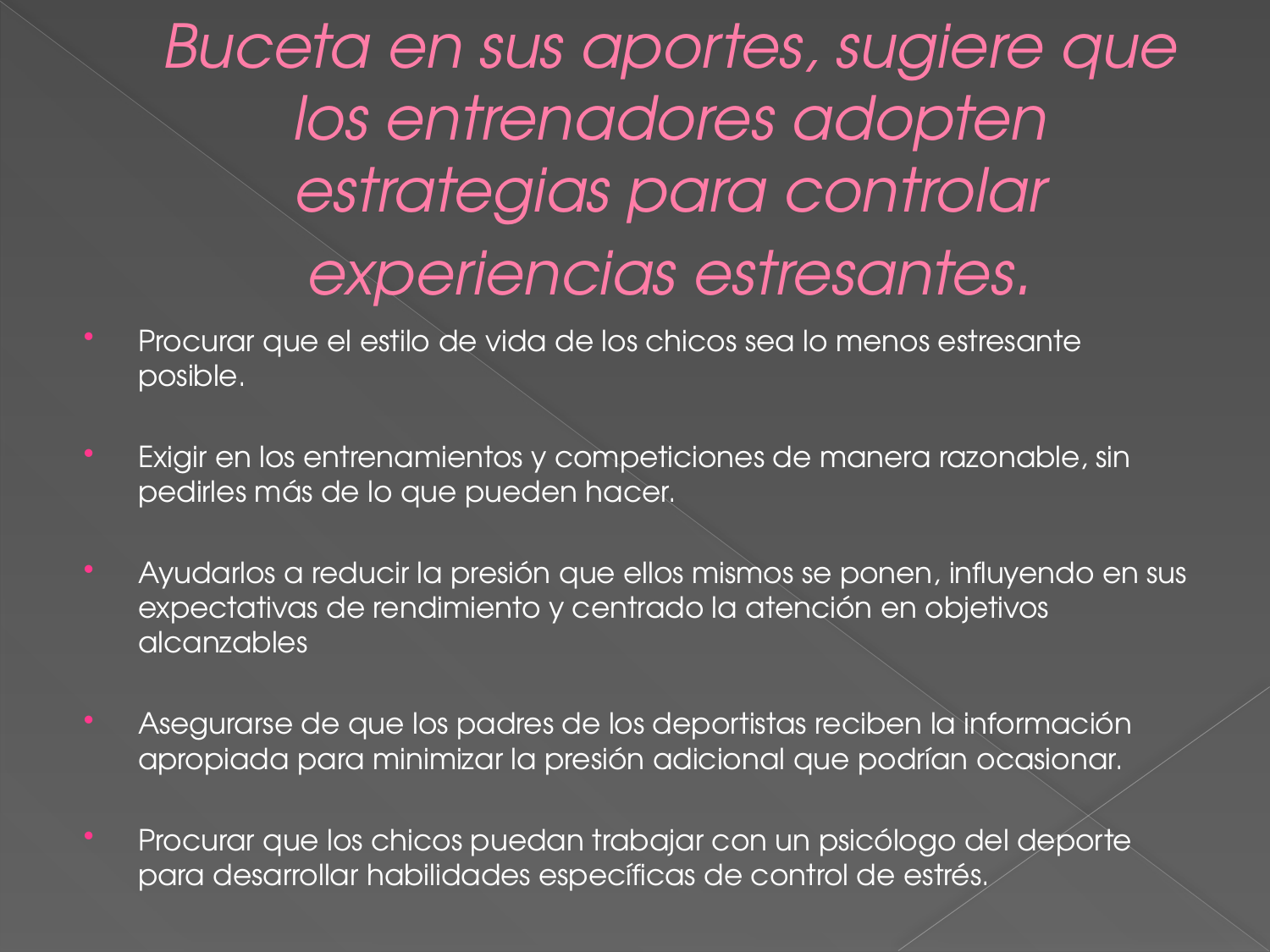

# Buceta en sus aportes, sugiere que los entrenadores adopten estrategias para controlar experiencias estresantes.
Procurar que el estilo de vida de los chicos sea lo menos estresante posible.

Exigir en los entrenamientos y competiciones de manera razonable, sin pedirles más de lo que pueden hacer.

Ayudarlos a reducir la presión que ellos mismos se ponen, influyendo en sus expectativas de rendimiento y centrado la atención en objetivos alcanzables

Asegurarse de que los padres de los deportistas reciben la información apropiada para minimizar la presión adicional que podrían ocasionar.

Procurar que los chicos puedan trabajar con un psicólogo del deporte para desarrollar habilidades específicas de control de estrés.